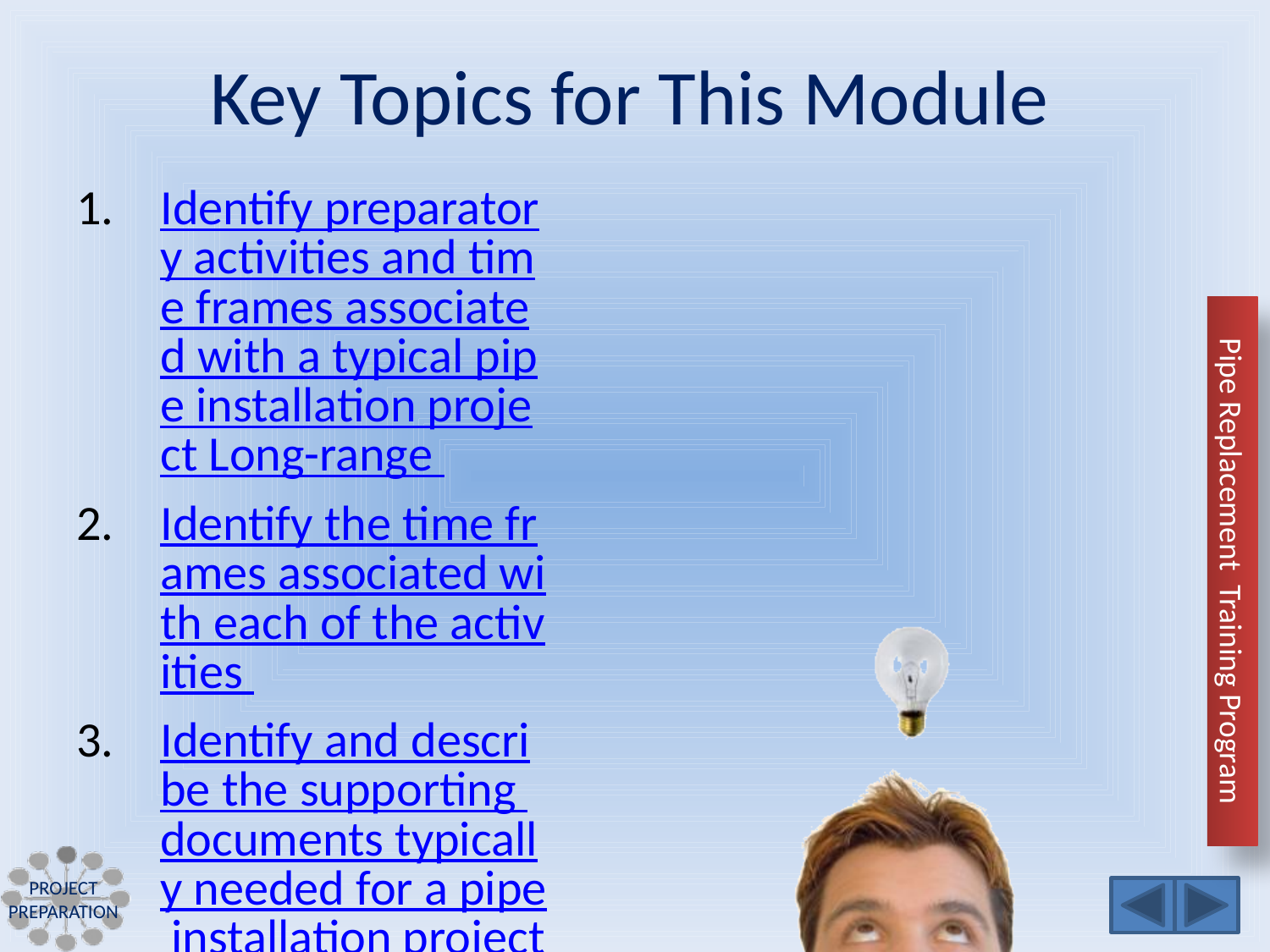

Identify preparatory activities and time frames associated with a typical pipe installation project Long-range
Identify the time frames associated with each of the activities
Identify and describe the supporting documents typically needed for a pipe installation project
Project preparation